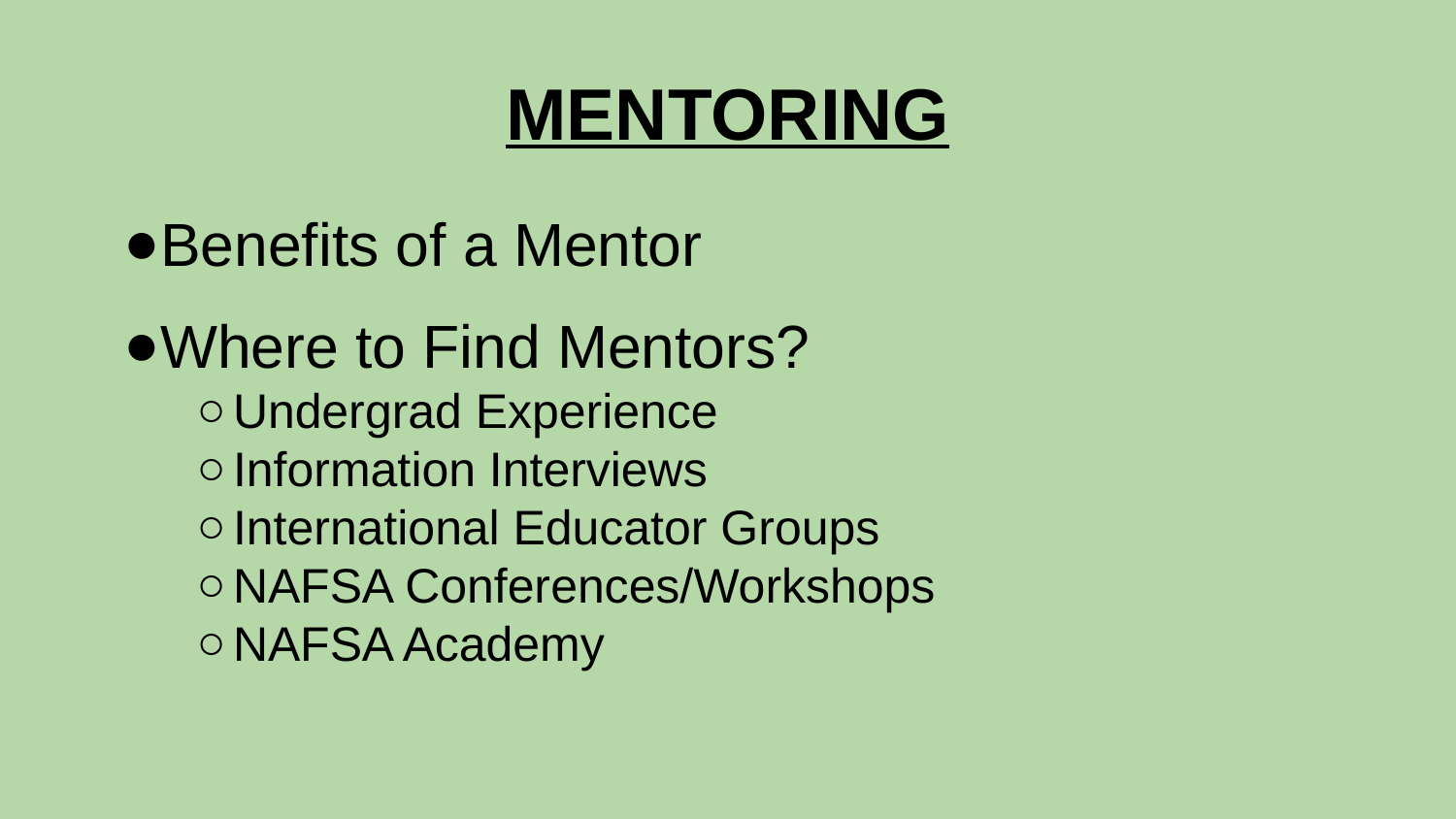

# MENTORING
Benefits of a Mentor

Where to Find Mentors?
Undergrad Experience
Information Interviews
International Educator Groups
NAFSA Conferences/Workshops
NAFSA Academy